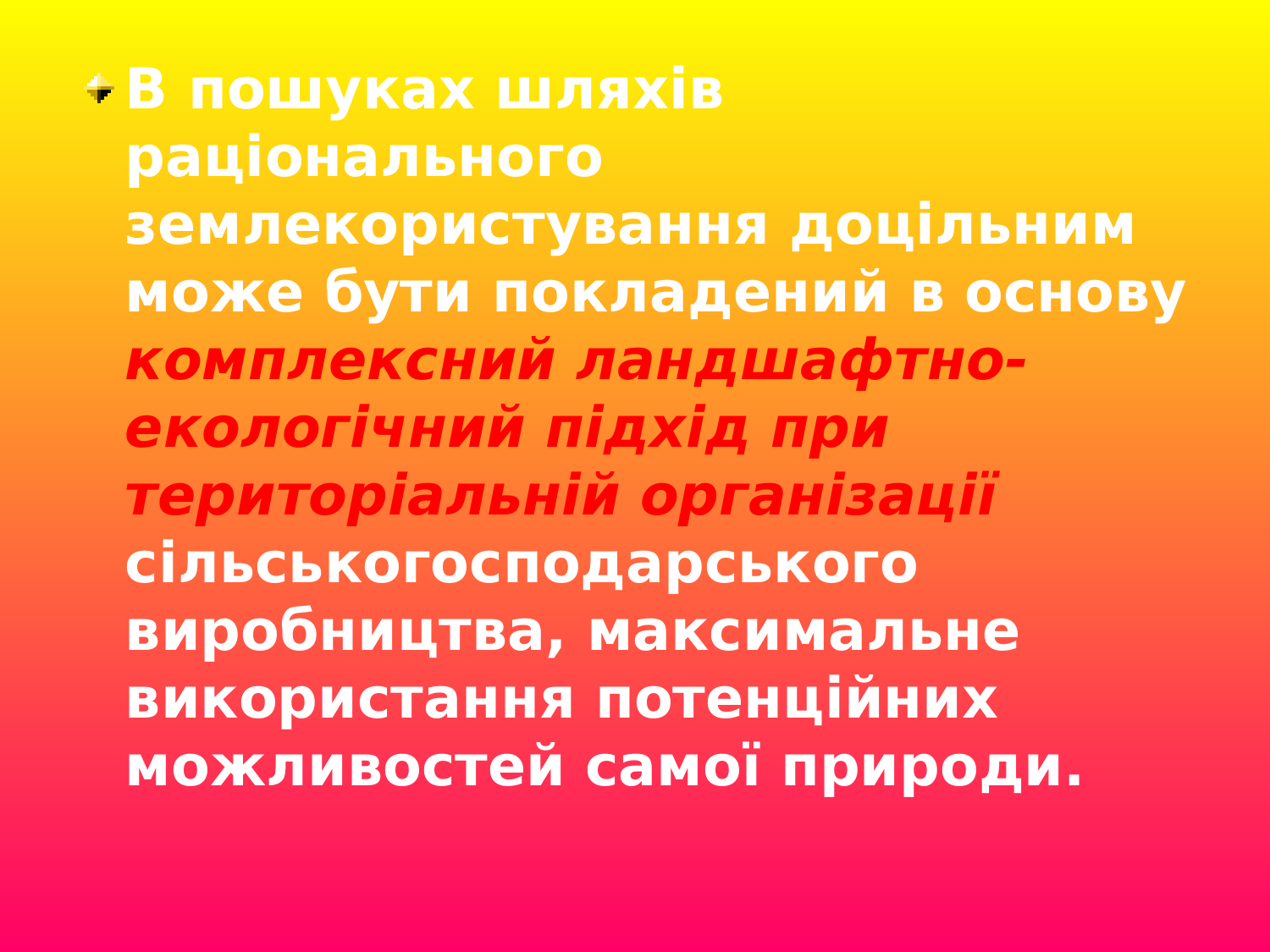

В пошуках шляхів раціонального землекористування доцільним може бути покладений в основу комплексний ландшафтно-екологічний підхід при територіальній організації сільськогосподарського виробництва, максимальне використання потенційних можливостей самої природи.